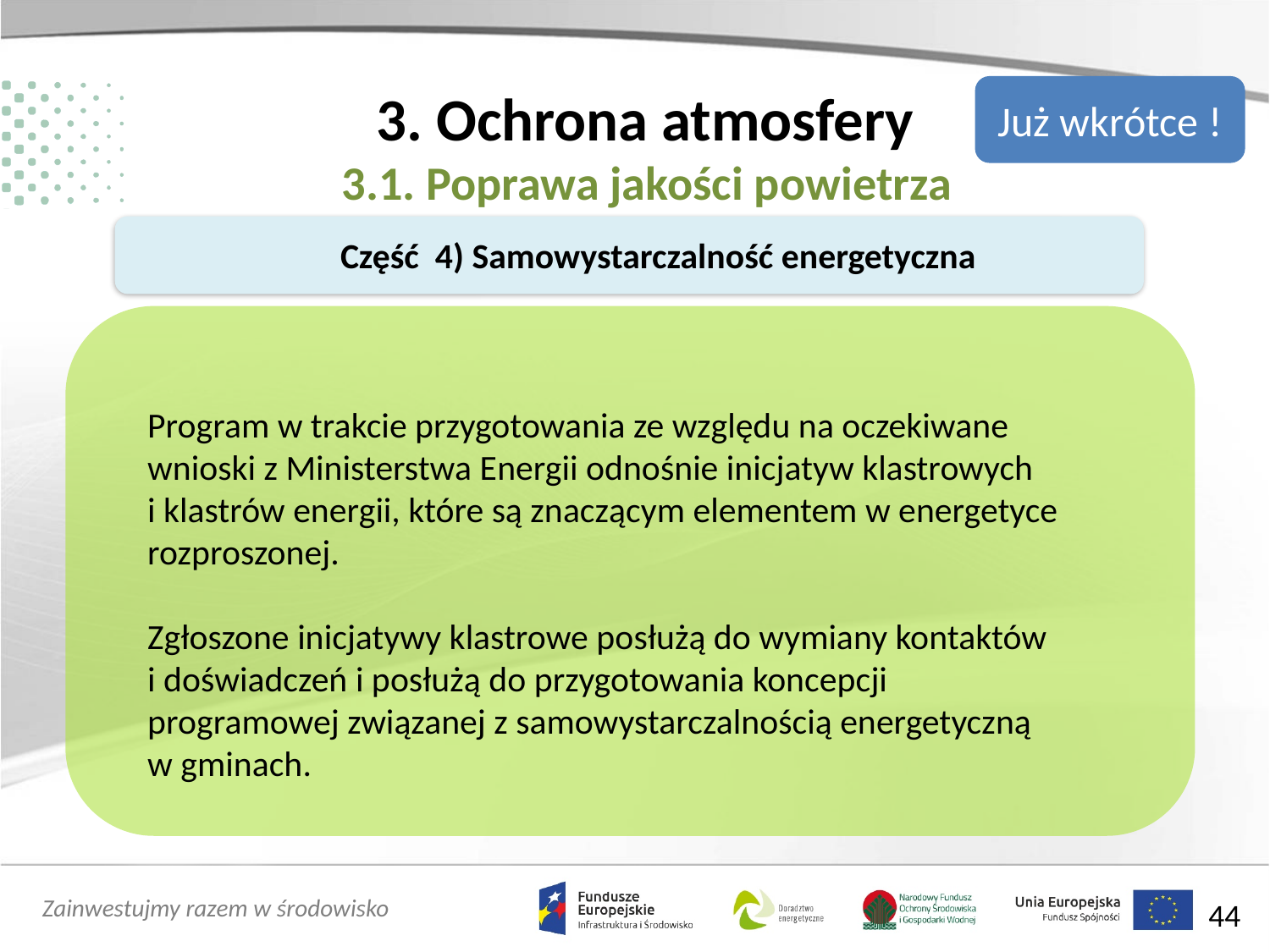

# 3. Ochrona atmosfery 3.1. Poprawa jakości powietrza
Już wkrótce !

Część  4) Samowystarczalność energetyczna

Program w trakcie przygotowania ze względu na oczekiwane wnioski z Ministerstwa Energii odnośnie inicjatyw klastrowych
i klastrów energii, które są znaczącym elementem w energetyce rozproszonej.

Zgłoszone inicjatywy klastrowe posłużą do wymiany kontaktów
i doświadczeń i posłużą do przygotowania koncepcji programowej związanej z samowystarczalnością energetyczną
w gminach.
44